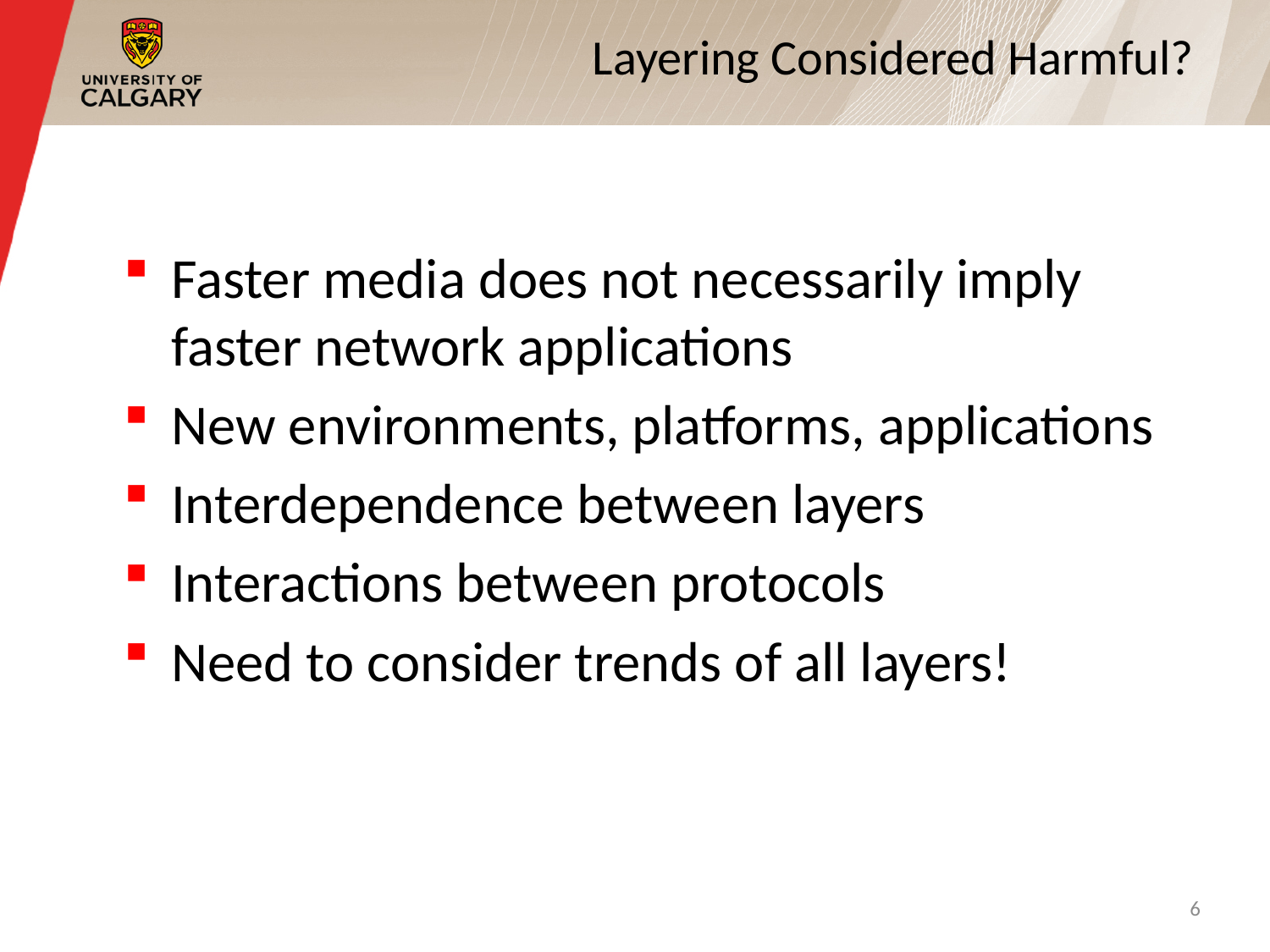

# Layering Considered Harmful?
Faster media does not necessarily imply faster network applications
New environments, platforms, applications
Interdependence between layers
Interactions between protocols
Need to consider trends of all layers!
6